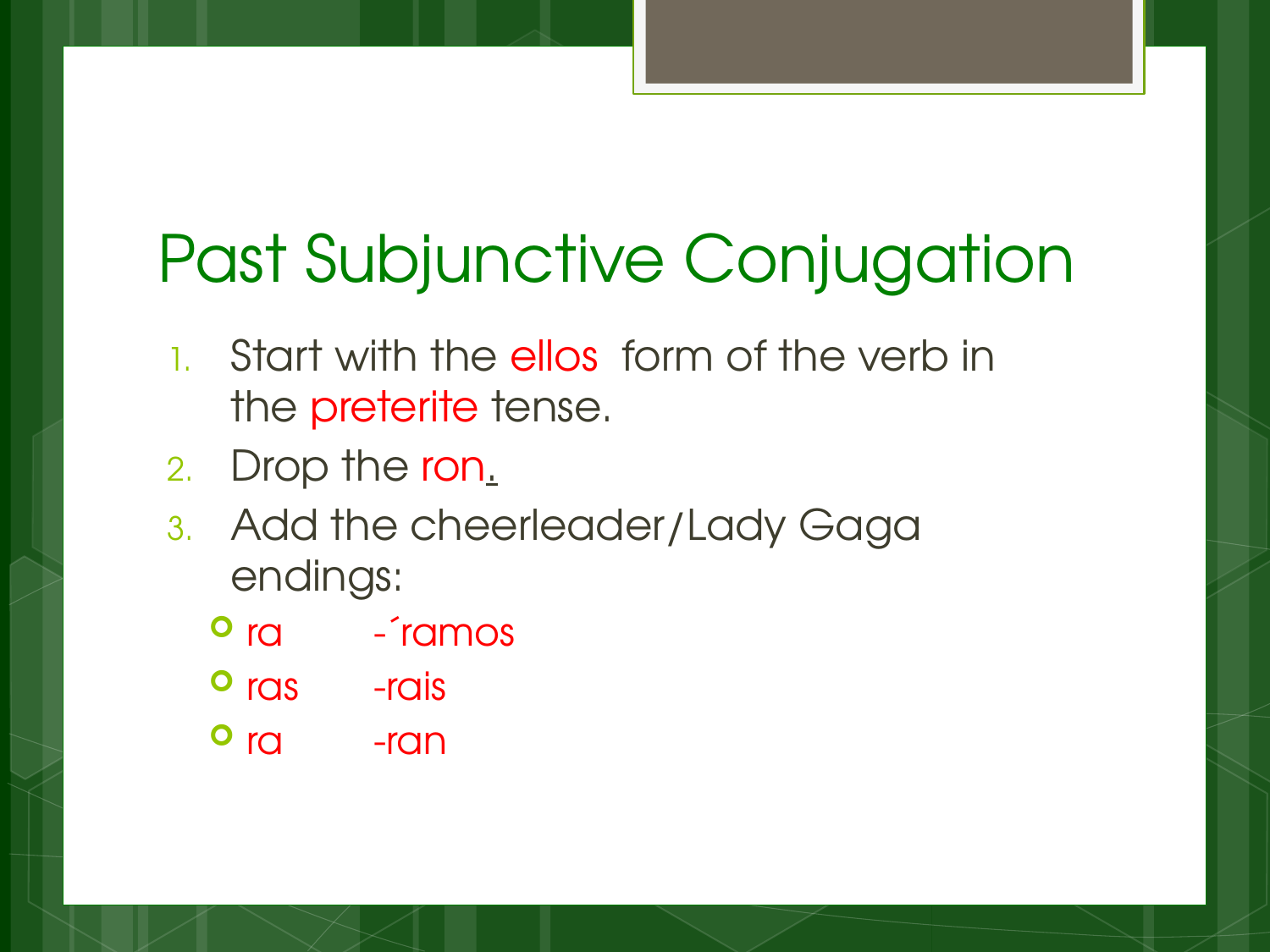

# Past Subjunctive Conjugation
Start with the ellos  form of the verb in the preterite tense.
Drop the ron.
Add the cheerleader/Lady Gaga endings:
ra	-´ramos
ras	-rais
ra	-ran